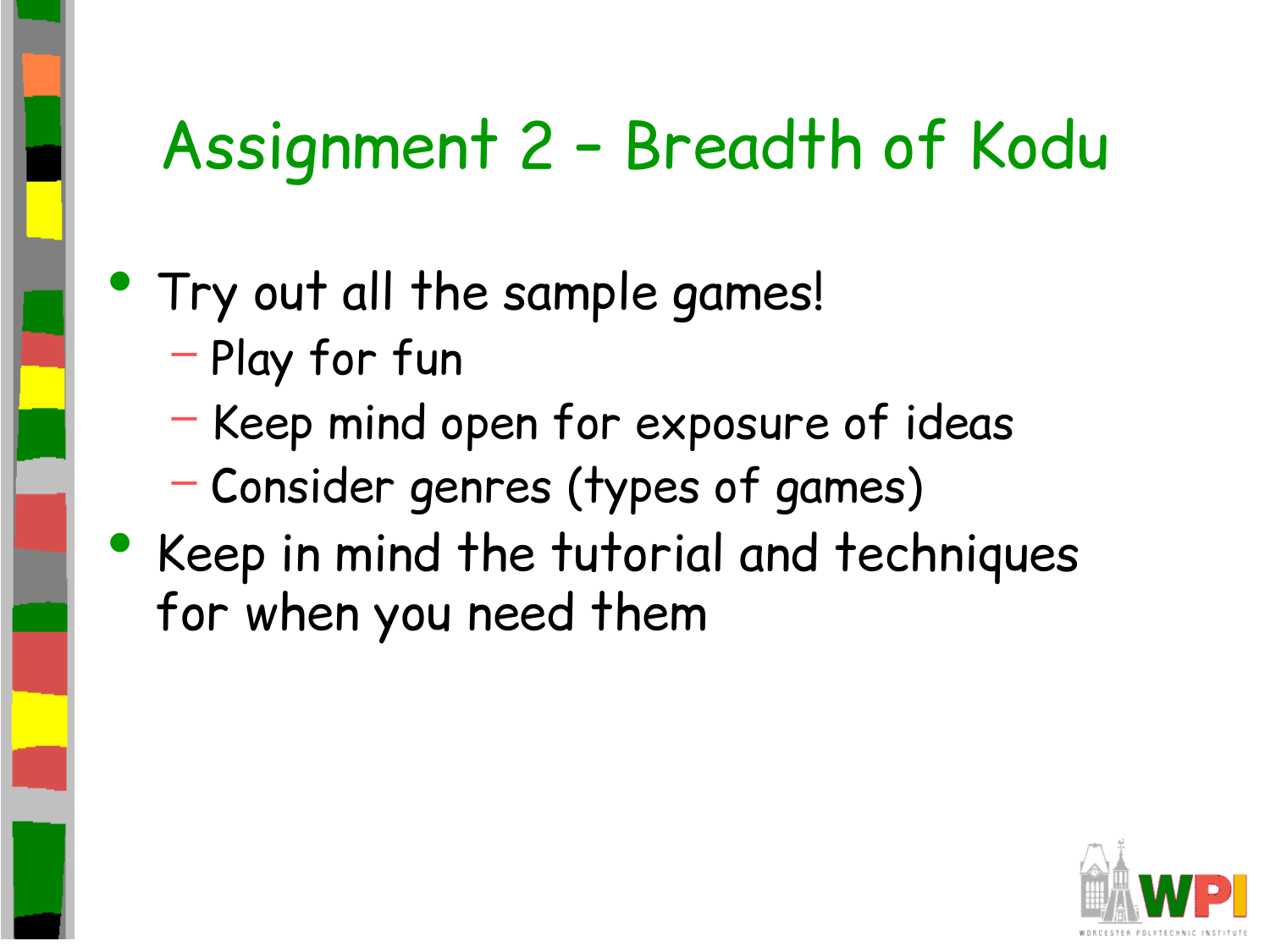

# Assignment 2 – Breadth of Kodu
Try out all the sample games!
Play for fun
Keep mind open for exposure of ideas
Consider genres (types of games)
Keep in mind the tutorial and techniques for when you need them